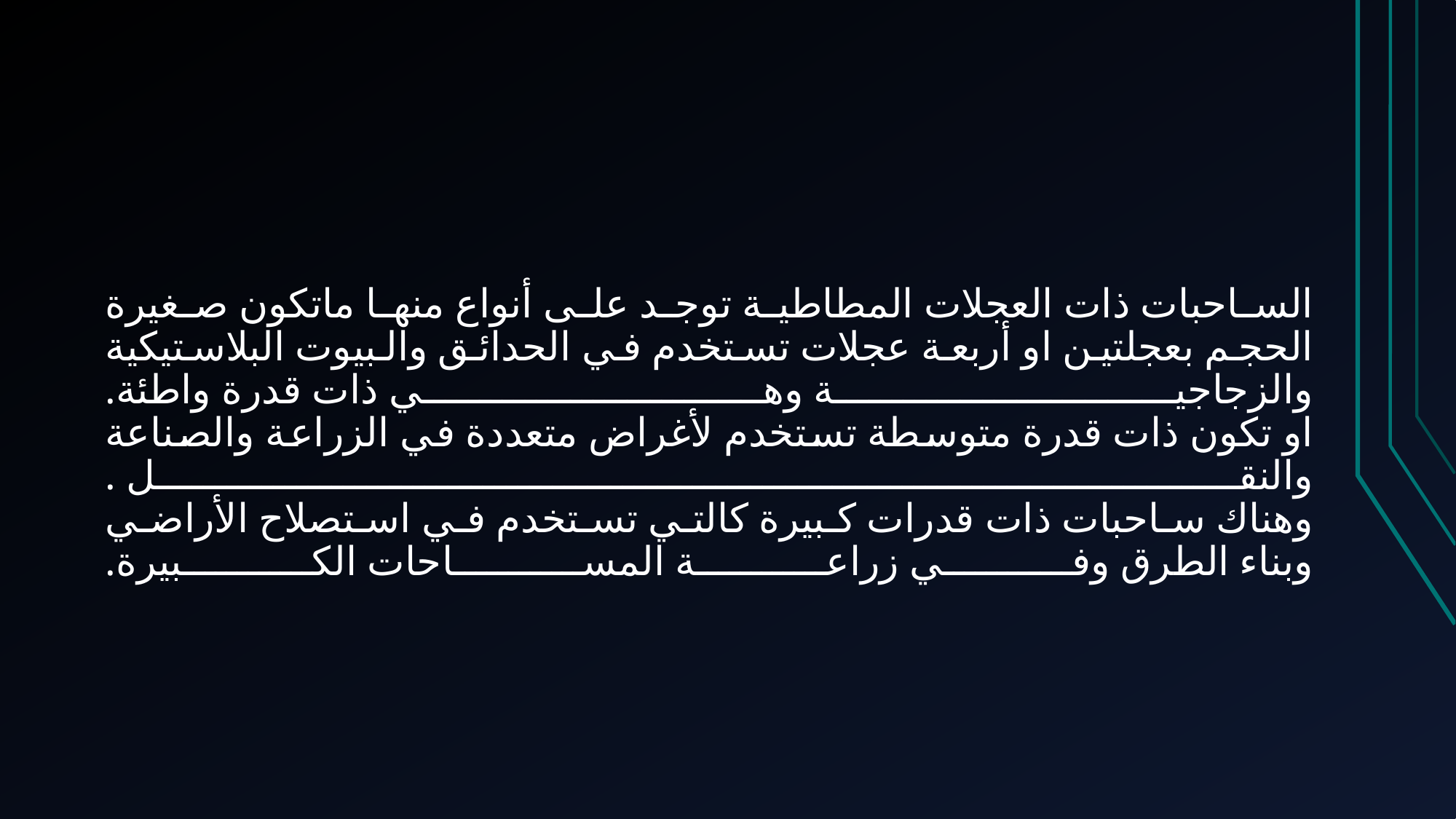

# الساحبات ذات العجلات المطاطية توجد على أنواع منها ماتكون صغيرة الحجم بعجلتين او أربعة عجلات تستخدم في الحدائق والبيوت البلاستيكية والزجاجية وهي ذات قدرة واطئة. او تكون ذات قدرة متوسطة تستخدم لأغراض متعددة في الزراعة والصناعة والنقل . وهناك ساحبات ذات قدرات كبيرة كالتي تستخدم في استصلاح الأراضي وبناء الطرق وفي زراعة المساحات الكبيرة.